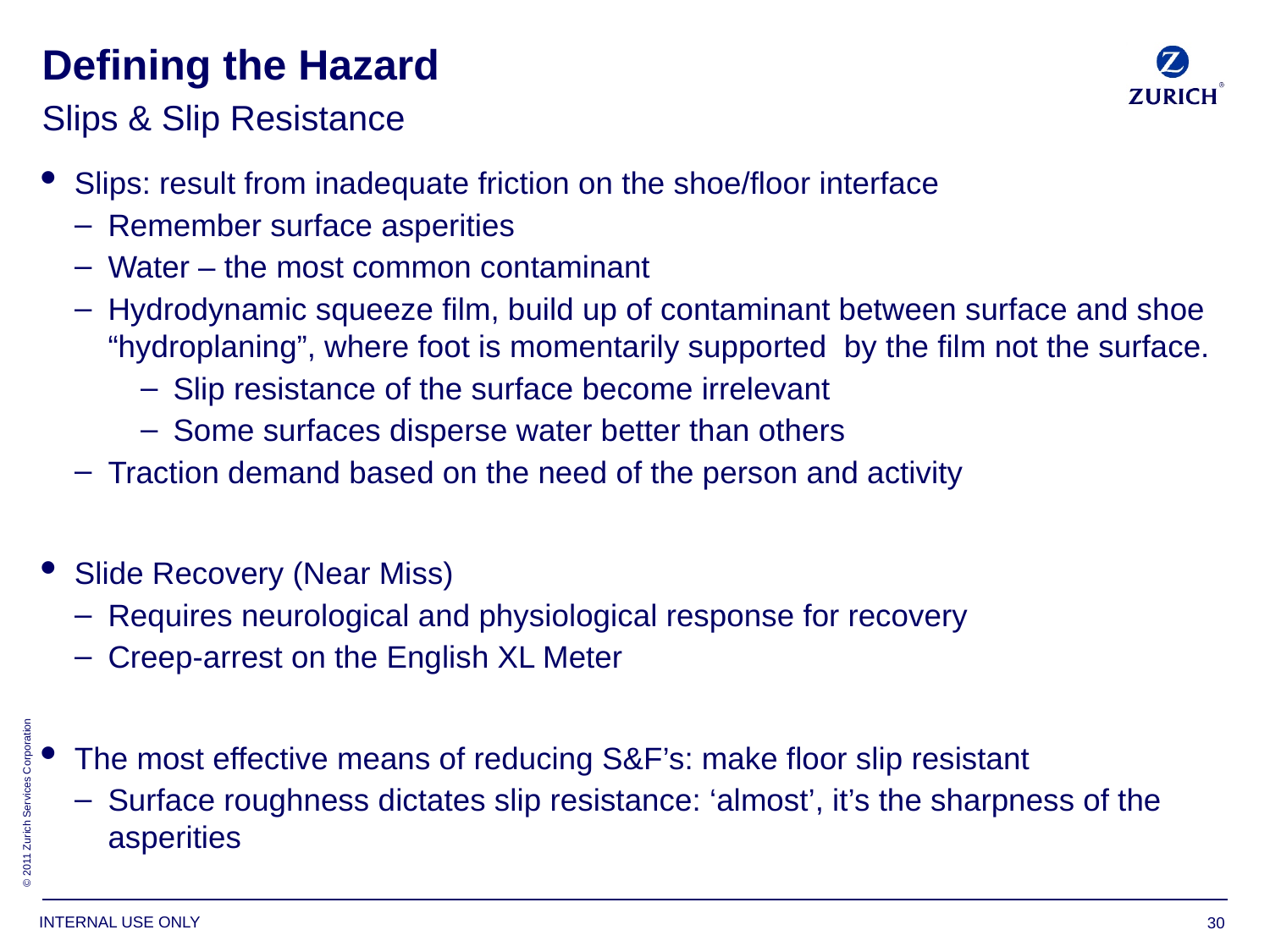

# Defining the Hazard
Slips & Slip Resistance
Slips: result from inadequate friction on the shoe/floor interface
Remember surface asperities
Water – the most common contaminant
Hydrodynamic squeeze film, build up of contaminant between surface and shoe  “hydroplaning”, where foot is momentarily supported  by the film not the surface.
Slip resistance of the surface become irrelevant
Some surfaces disperse water better than others
Traction demand based on the need of the person and activity

Slide Recovery (Near Miss)
Requires neurological and physiological response for recovery
Creep-arrest on the English XL Meter

The most effective means of reducing S&F’s: make floor slip resistant
Surface roughness dictates slip resistance: ‘almost’, it’s the sharpness of the asperities

30